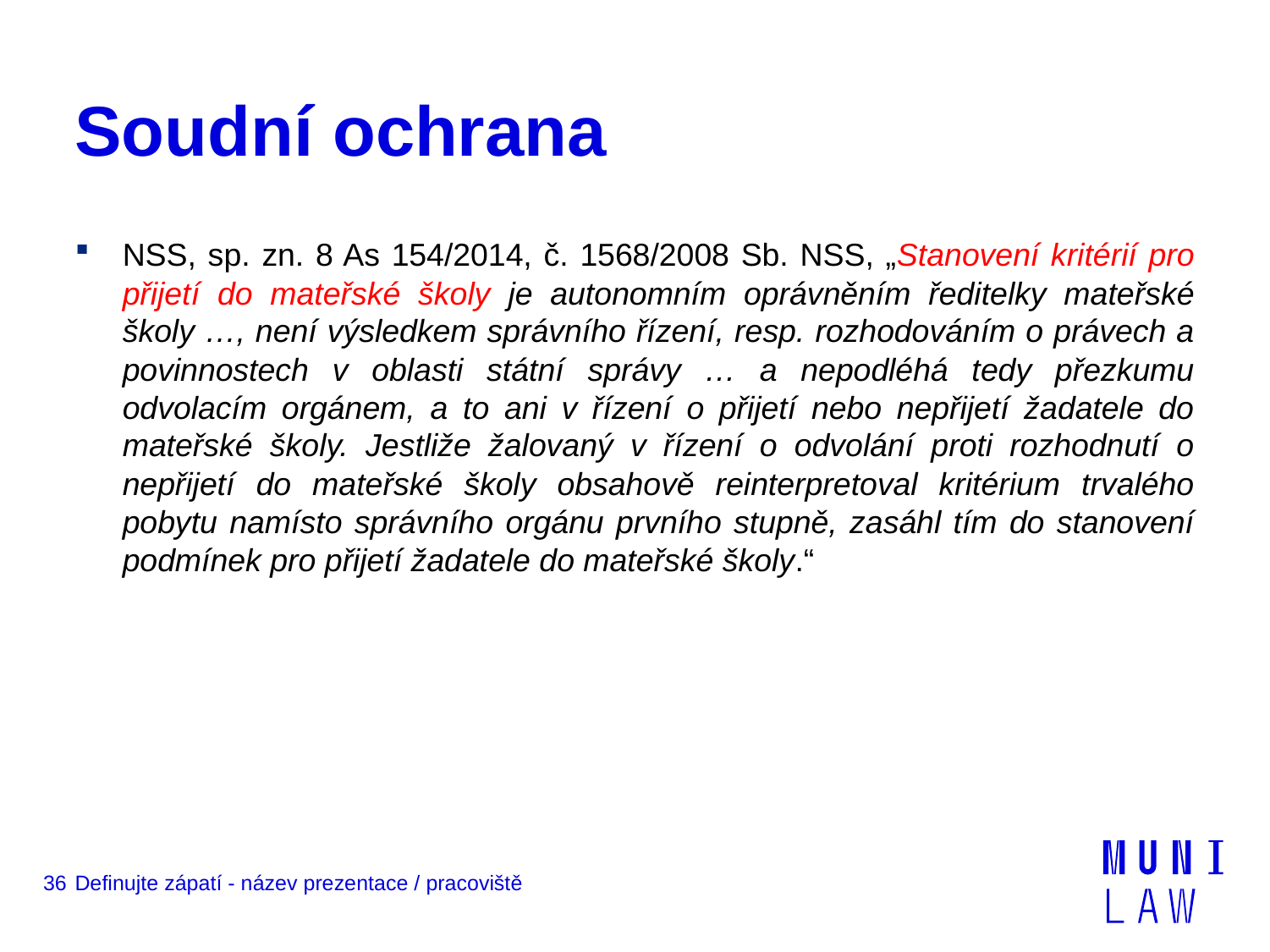

# Soudní ochrana
NSS, sp. zn. 8 As 154/2014, č. 1568/2008 Sb. NSS, „Stanovení kritérií pro přijetí do mateřské školy je autonomním oprávněním ředitelky mateřské školy …, není výsledkem správního řízení, resp. rozhodováním o právech a povinnostech v oblasti státní správy … a nepodléhá tedy přezkumu odvolacím orgánem, a to ani v řízení o přijetí nebo nepřijetí žadatele do mateřské školy. Jestliže žalovaný v řízení o odvolání proti rozhodnutí o nepřijetí do mateřské školy obsahově reinterpretoval kritérium trvalého pobytu namísto správního orgánu prvního stupně, zasáhl tím do stanovení podmínek pro přijetí žadatele do mateřské školy.“

36
Definujte zápatí - název prezentace / pracoviště